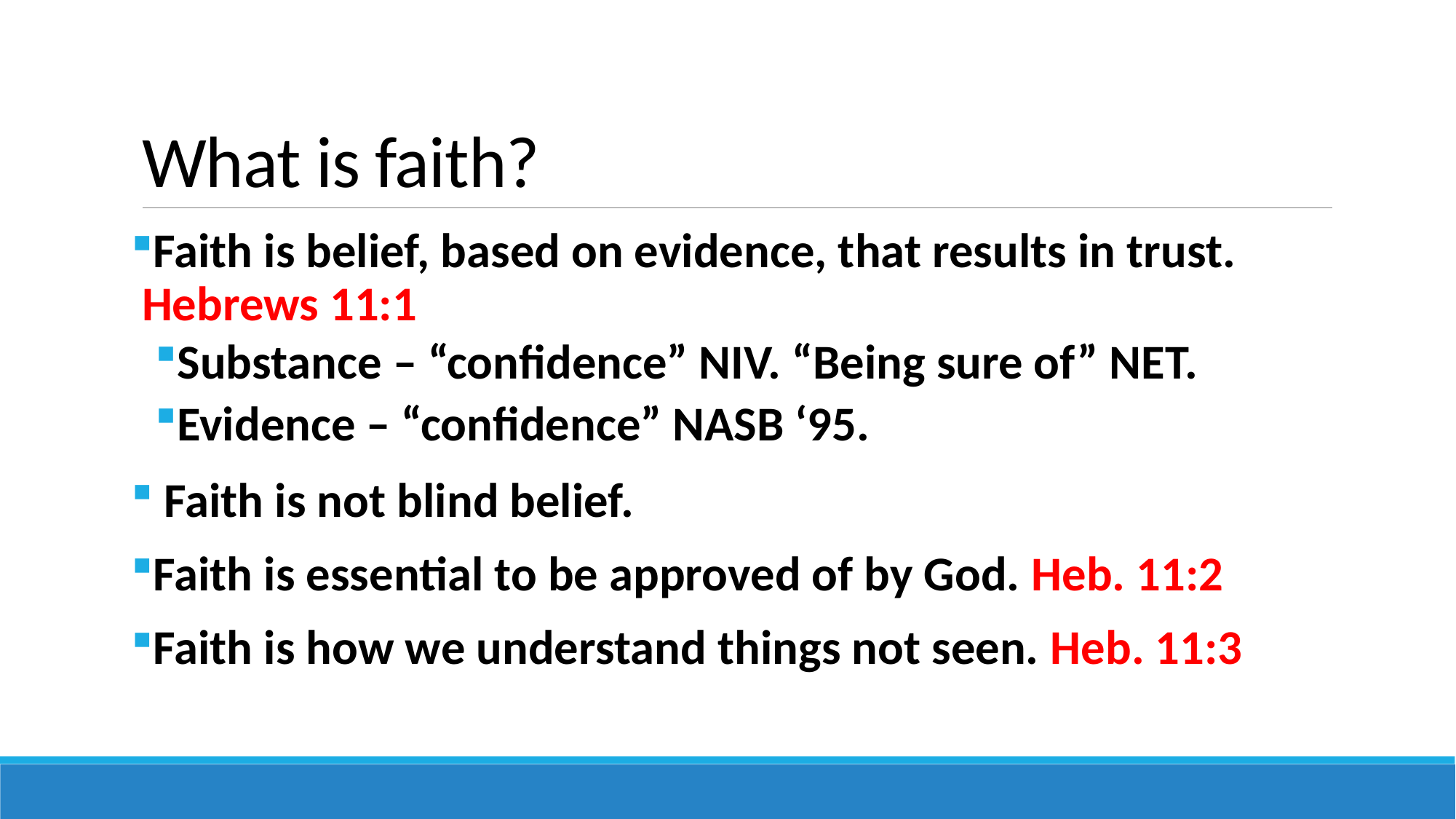

# What is faith?
Faith is belief, based on evidence, that results in trust. Hebrews 11:1
Substance – “confidence” NIV. “Being sure of” NET.
Evidence – “confidence” NASB ‘95.
 Faith is not blind belief.
Faith is essential to be approved of by God. Heb. 11:2
Faith is how we understand things not seen. Heb. 11:3